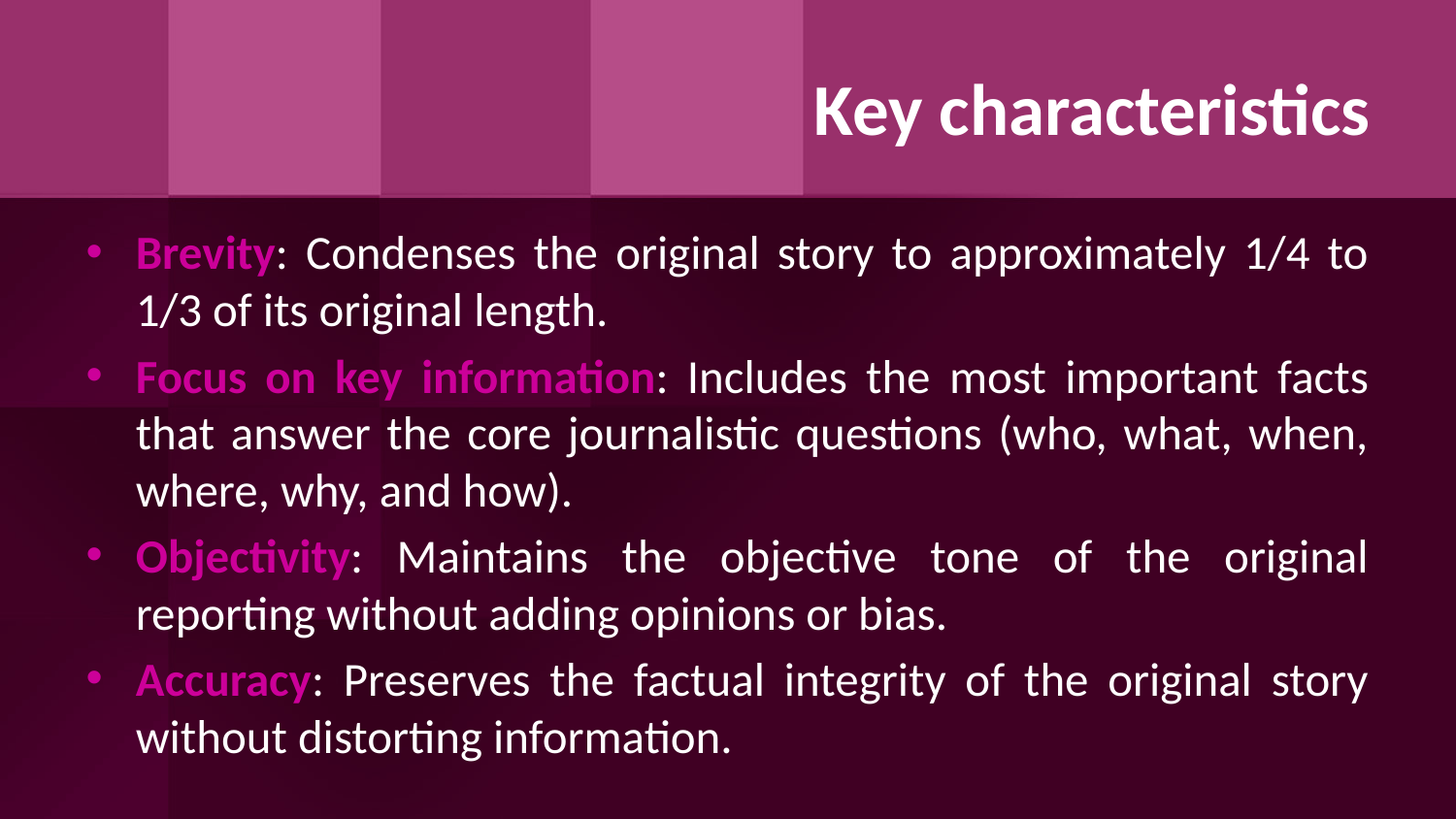

# Key characteristics
Brevity: Condenses the original story to approximately 1/4 to 1/3 of its original length.
Focus on key information: Includes the most important facts that answer the core journalistic questions (who, what, when, where, why, and how).
Objectivity: Maintains the objective tone of the original reporting without adding opinions or bias.
Accuracy: Preserves the factual integrity of the original story without distorting information.